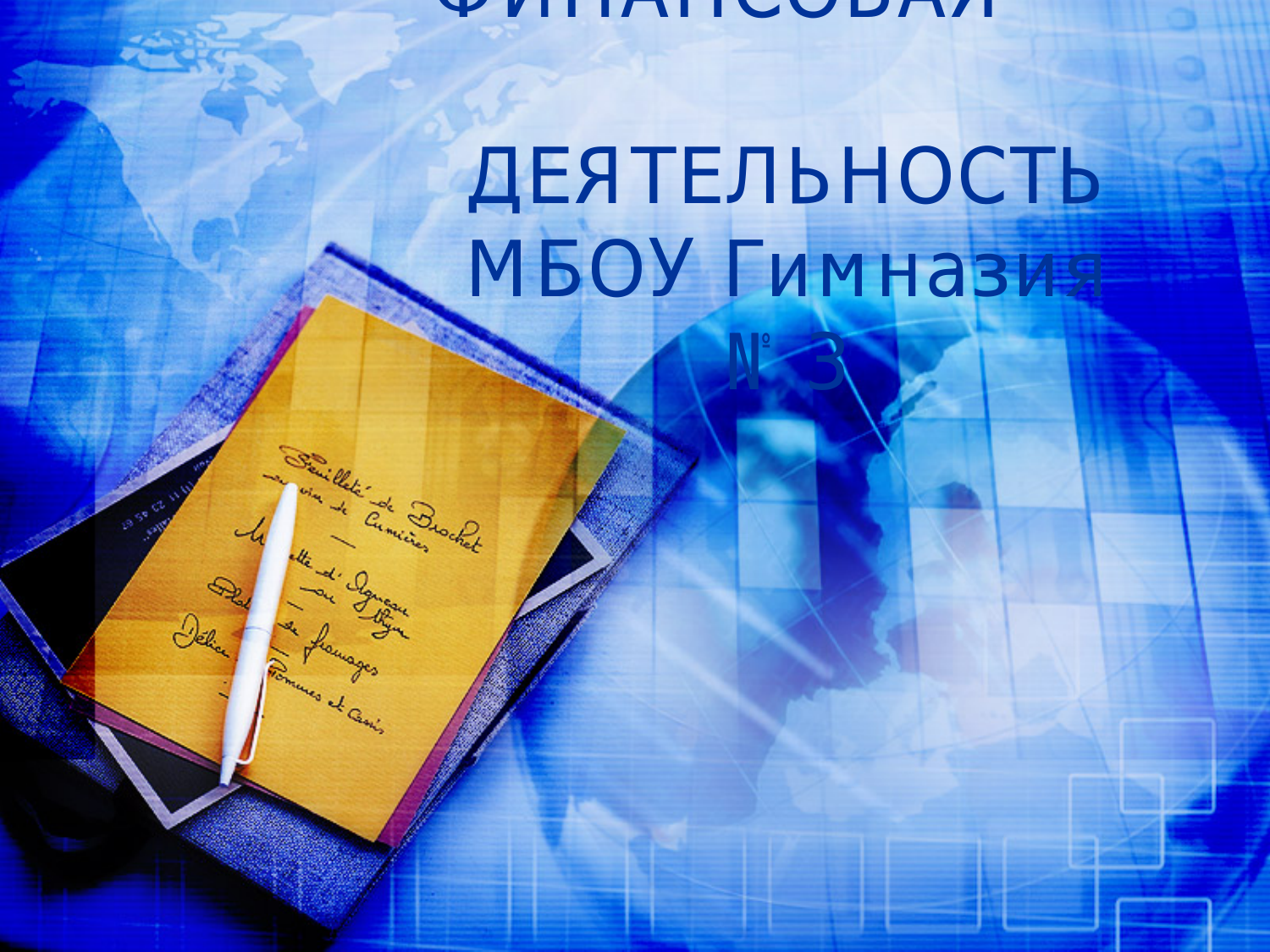

# ФИНАНСОВАЯ             ДЕЯТЕЛЬНОСТЬ МБОУ Гимназия № 3